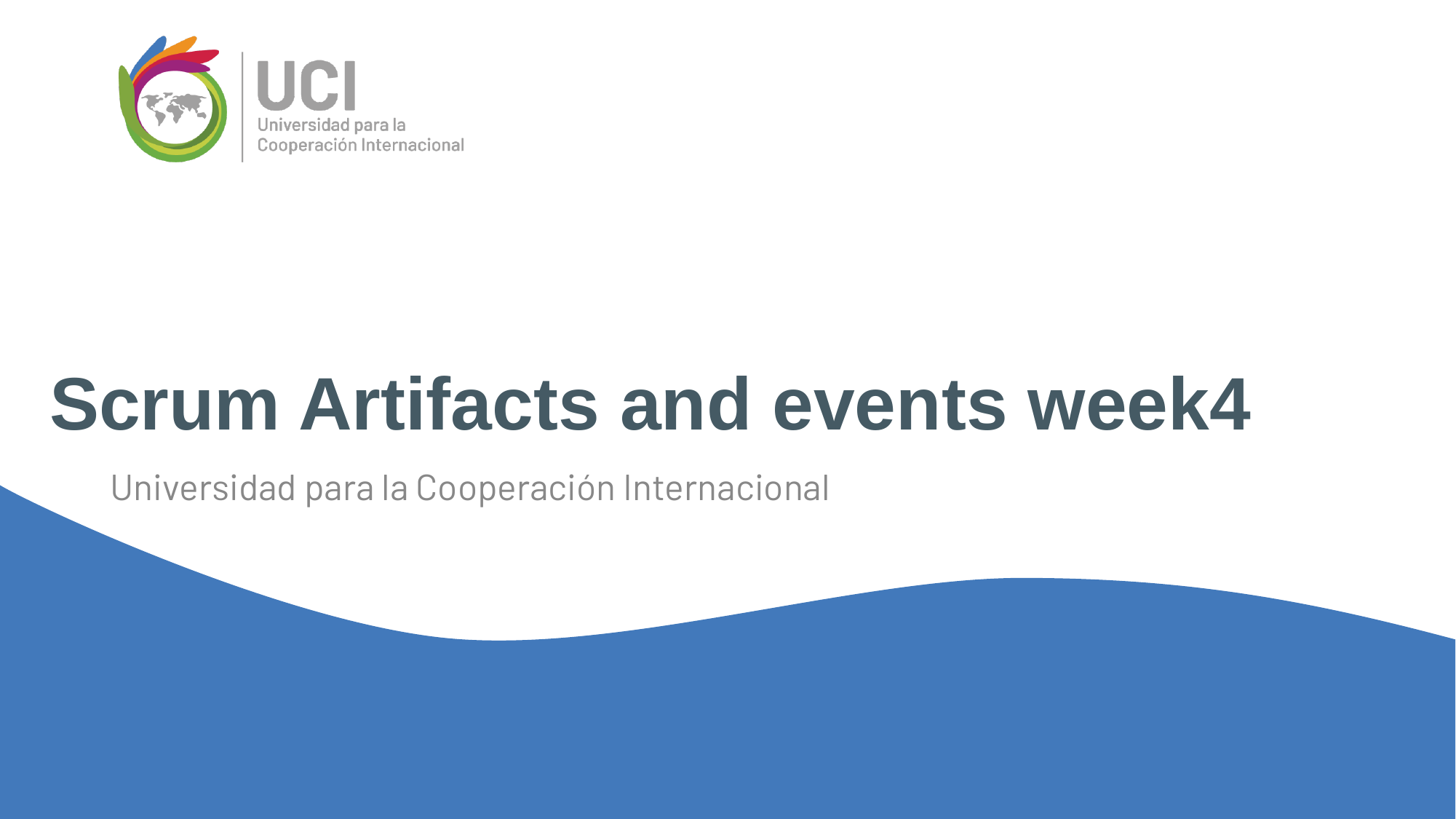

# Scrum Artifacts and events week4
Universidad para la Cooperación Internacional